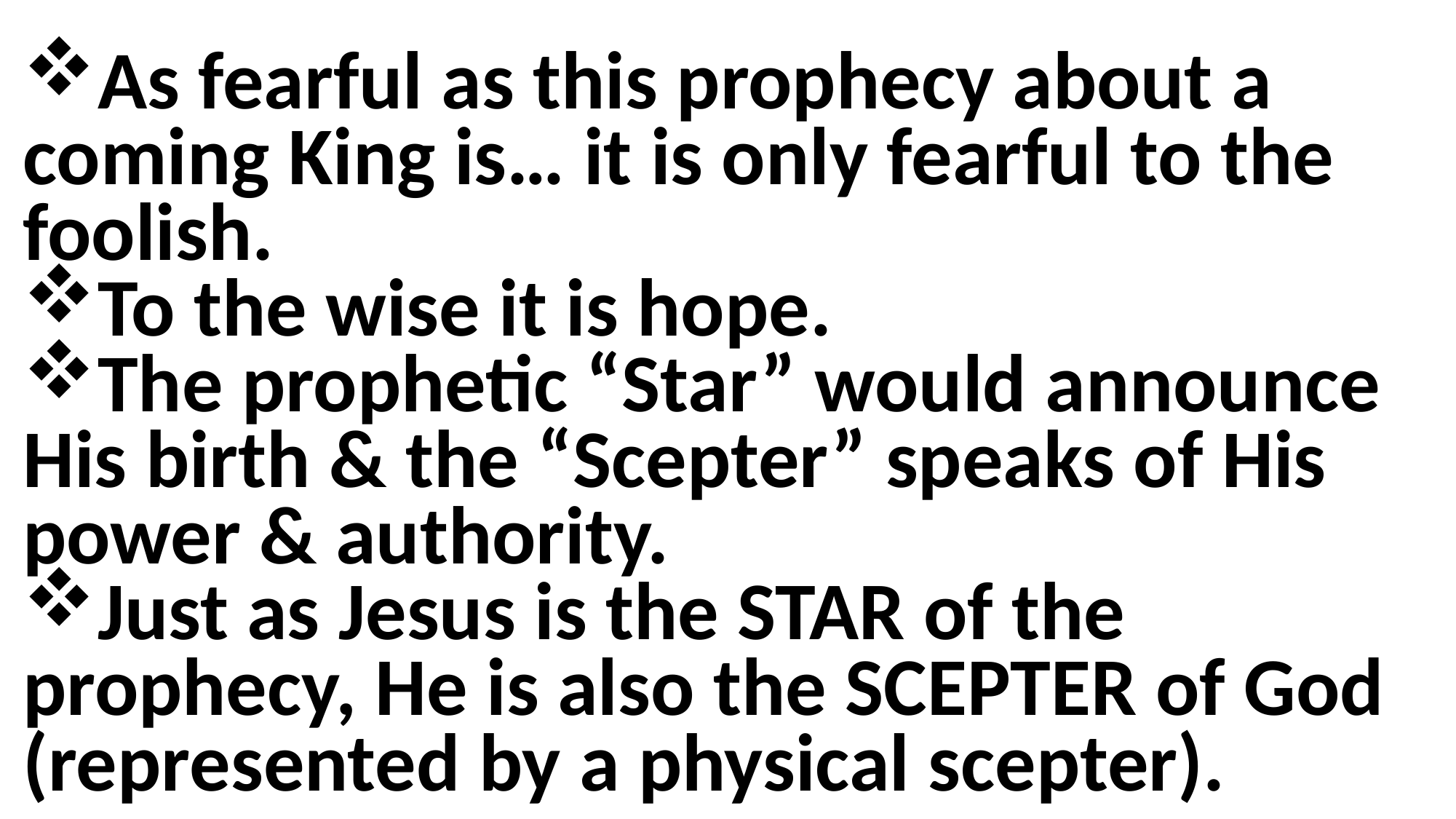

As fearful as this prophecy about a coming King is… it is only fearful to the foolish.
To the wise it is hope.
The prophetic “Star” would announce His birth & the “Scepter” speaks of His power & authority.
Just as Jesus is the STAR of the prophecy, He is also the SCEPTER of God (represented by a physical scepter).